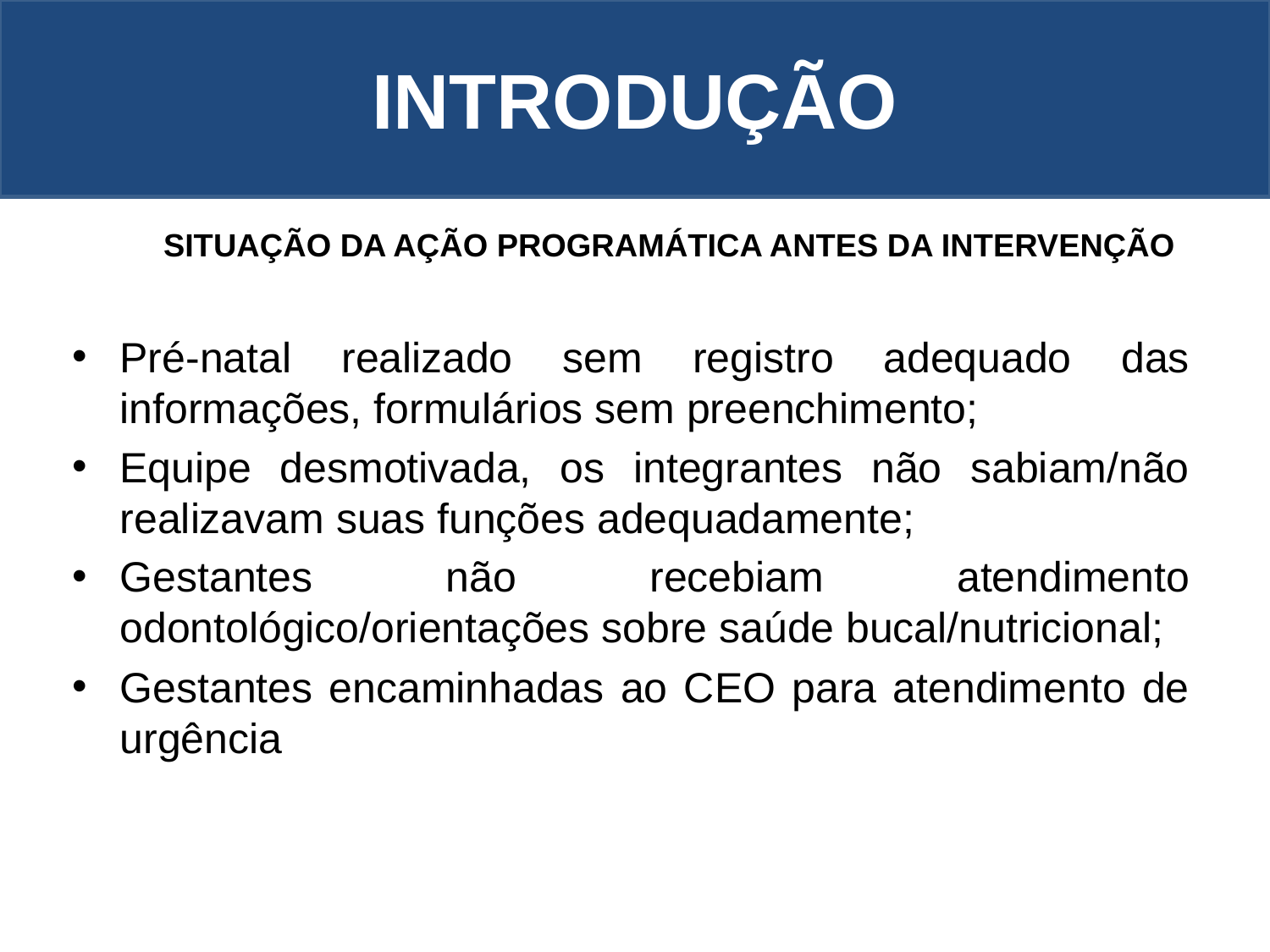

INTRODUÇÃO
# Objetivo Geral
SITUAÇÃO DA AÇÃO PROGRAMÁTICA ANTES DA INTERVENÇÃO
Pré-natal realizado sem registro adequado das informações, formulários sem preenchimento;
Equipe desmotivada, os integrantes não sabiam/não realizavam suas funções adequadamente;
Gestantes não recebiam atendimento odontológico/orientações sobre saúde bucal/nutricional;
Gestantes encaminhadas ao CEO para atendimento de urgência